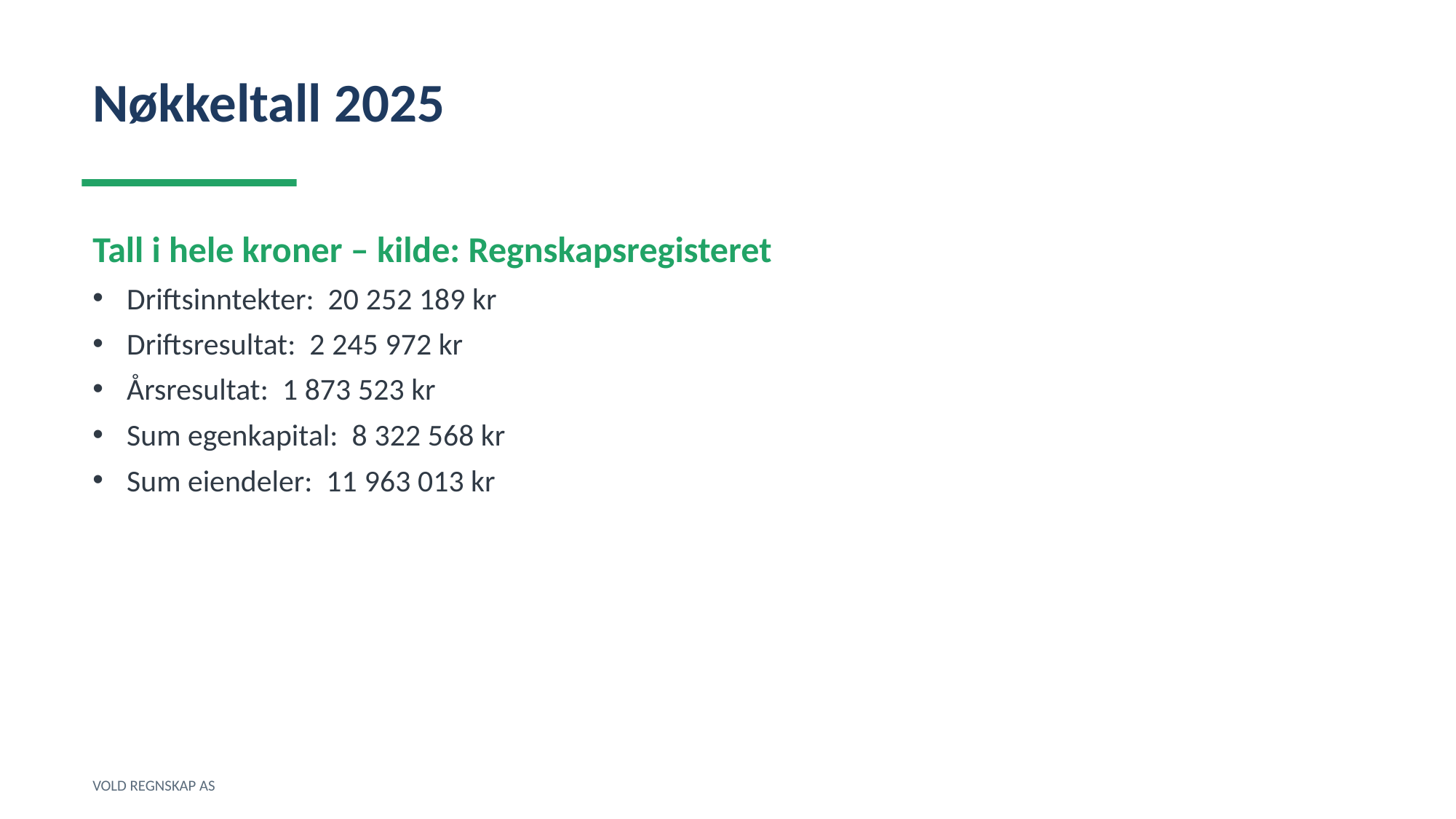

Nøkkeltall 2025

Tall i hele kroner – kilde: Regnskapsregisteret
Driftsinntekter:  20 252 189 kr
Driftsresultat:  2 245 972 kr
Årsresultat:  1 873 523 kr
Sum egenkapital:  8 322 568 kr
Sum eiendeler:  11 963 013 kr
VOLD REGNSKAP AS